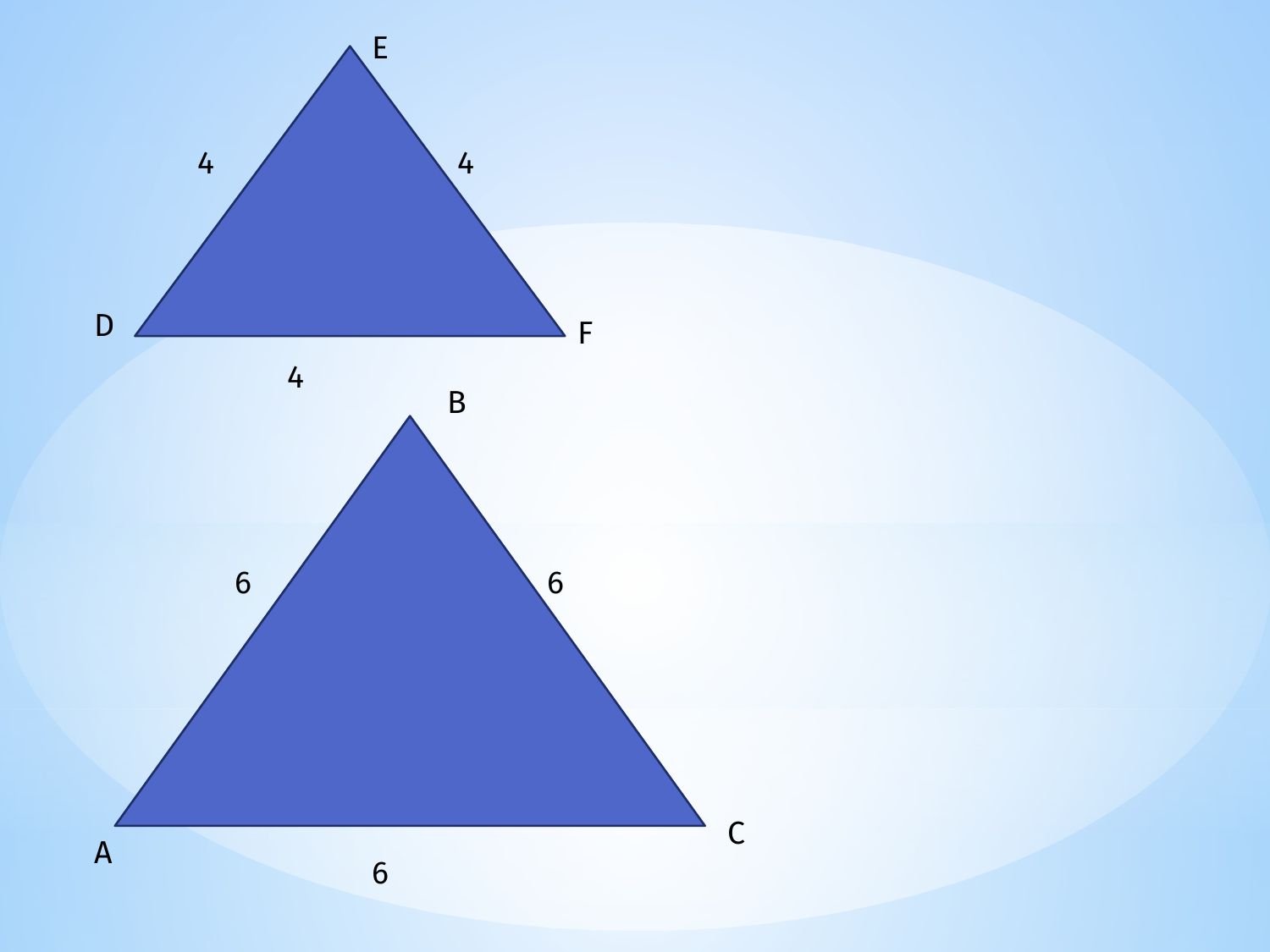

E

4
4
D
F
4
В

6
6
С
А
6